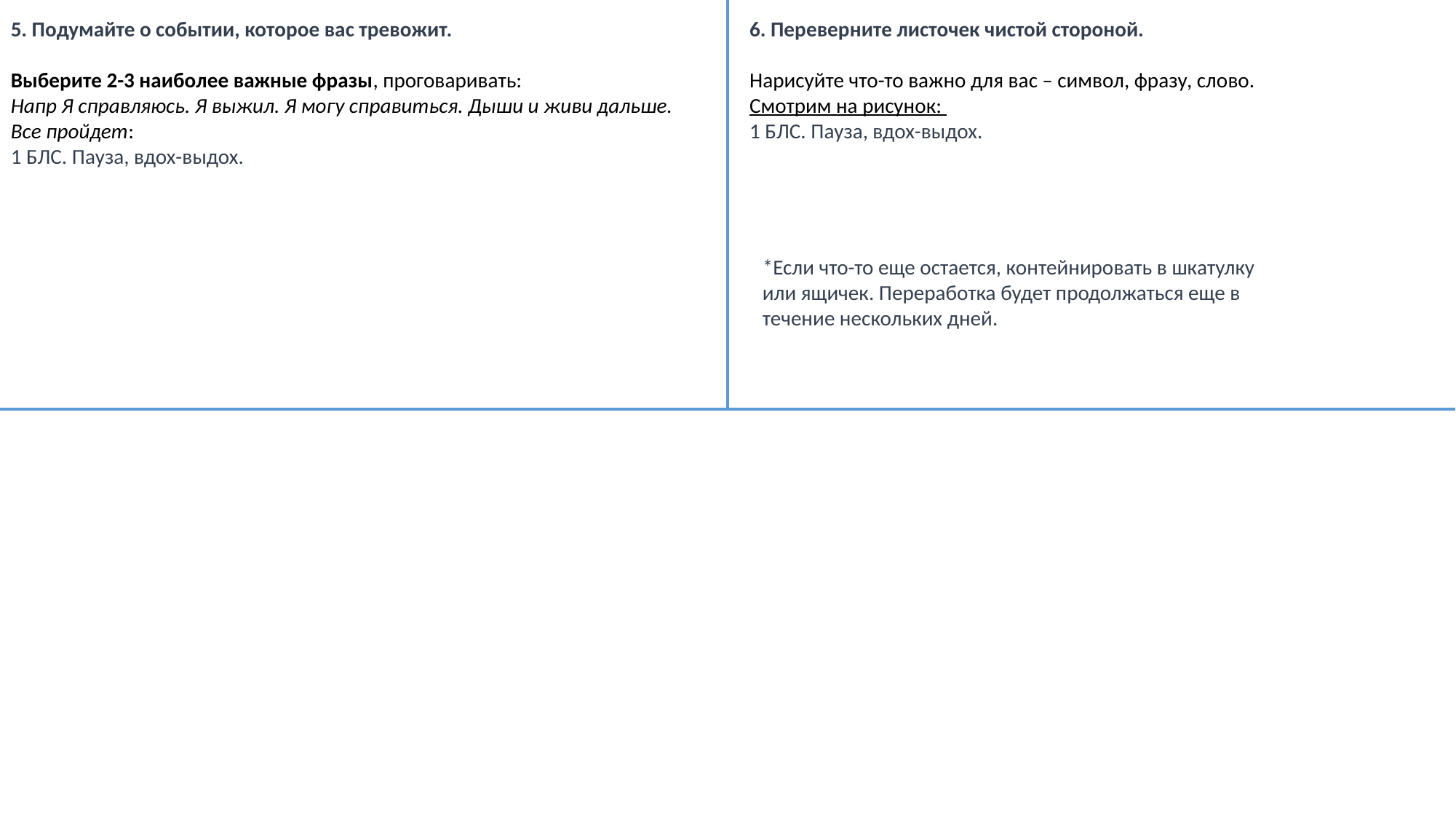

6. Переверните листочек чистой стороной.

Нарисуйте что-то важно для вас – символ, фразу, слово.
Смотрим на рисунок:
1 БЛС. Пауза, вдох-выдох.

*Если что-то еще остается, контейнировать в шкатулку или ящичек. Переработка будет продолжаться еще в течение нескольких дней.
5. Подумайте о событии, которое вас тревожит.

Выберите 2-3 наиболее важные фразы, проговаривать:
Напр Я справляюсь. Я выжил. Я могу справиться. Дыши и живи дальше. Все пройдет:
1 БЛС. Пауза, вдох-выдох.